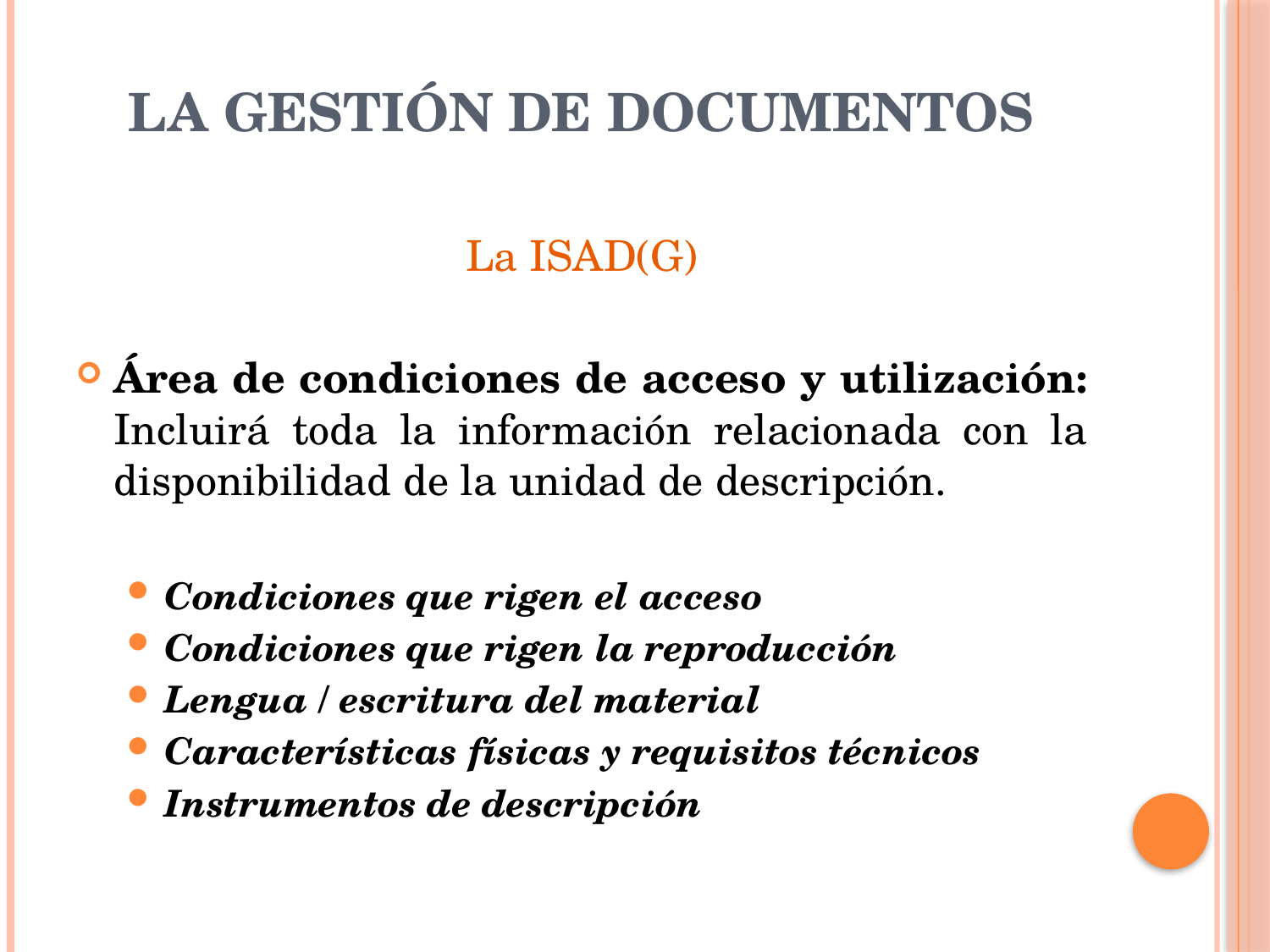

# La Gestión de Documentos
La ISAD(G)

Área de condiciones de acceso y utilización: Incluirá toda la información relacionada con la disponibilidad de la unidad de descripción.

Condiciones que rigen el acceso
Condiciones que rigen la reproducción
Lengua / escritura del material
Características físicas y requisitos técnicos
Instrumentos de descripción